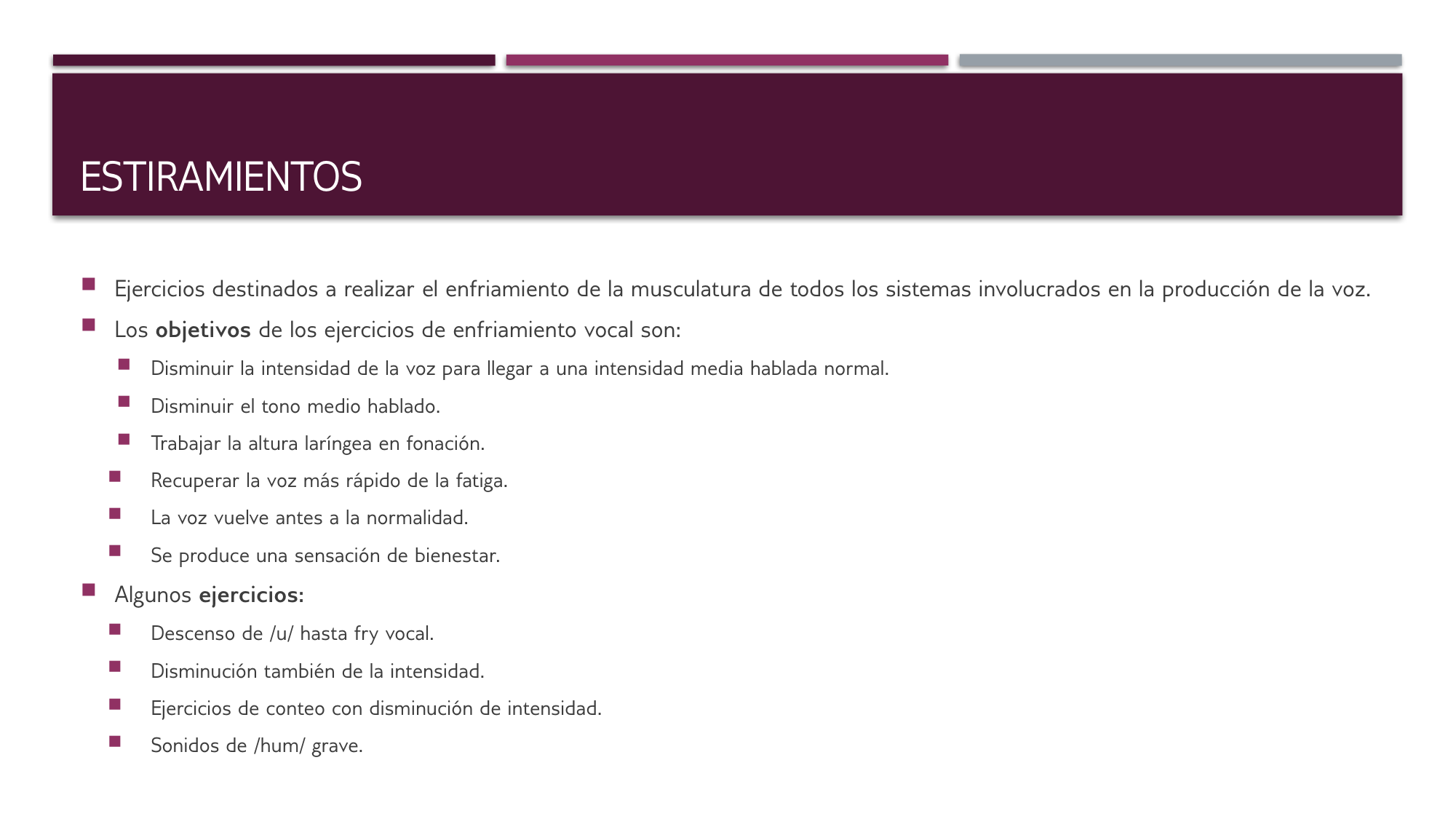

# Estiramientos
Ejercicios destinados a realizar el enfriamiento de la musculatura de todos los sistemas involucrados en la producción de la voz.
Los objetivos de los ejercicios de enfriamiento vocal son:
Disminuir la intensidad de la voz para llegar a una intensidad media hablada normal.
Disminuir el tono medio hablado.
Trabajar la altura laríngea en fonación.
Recuperar la voz más rápido de la fatiga.
La voz vuelve antes a la normalidad.
Se produce una sensación de bienestar.
Algunos ejercicios:
Descenso de /u/ hasta fry vocal.
Disminución también de la intensidad.
Ejercicios de conteo con disminución de intensidad.
Sonidos de /hum/ grave.